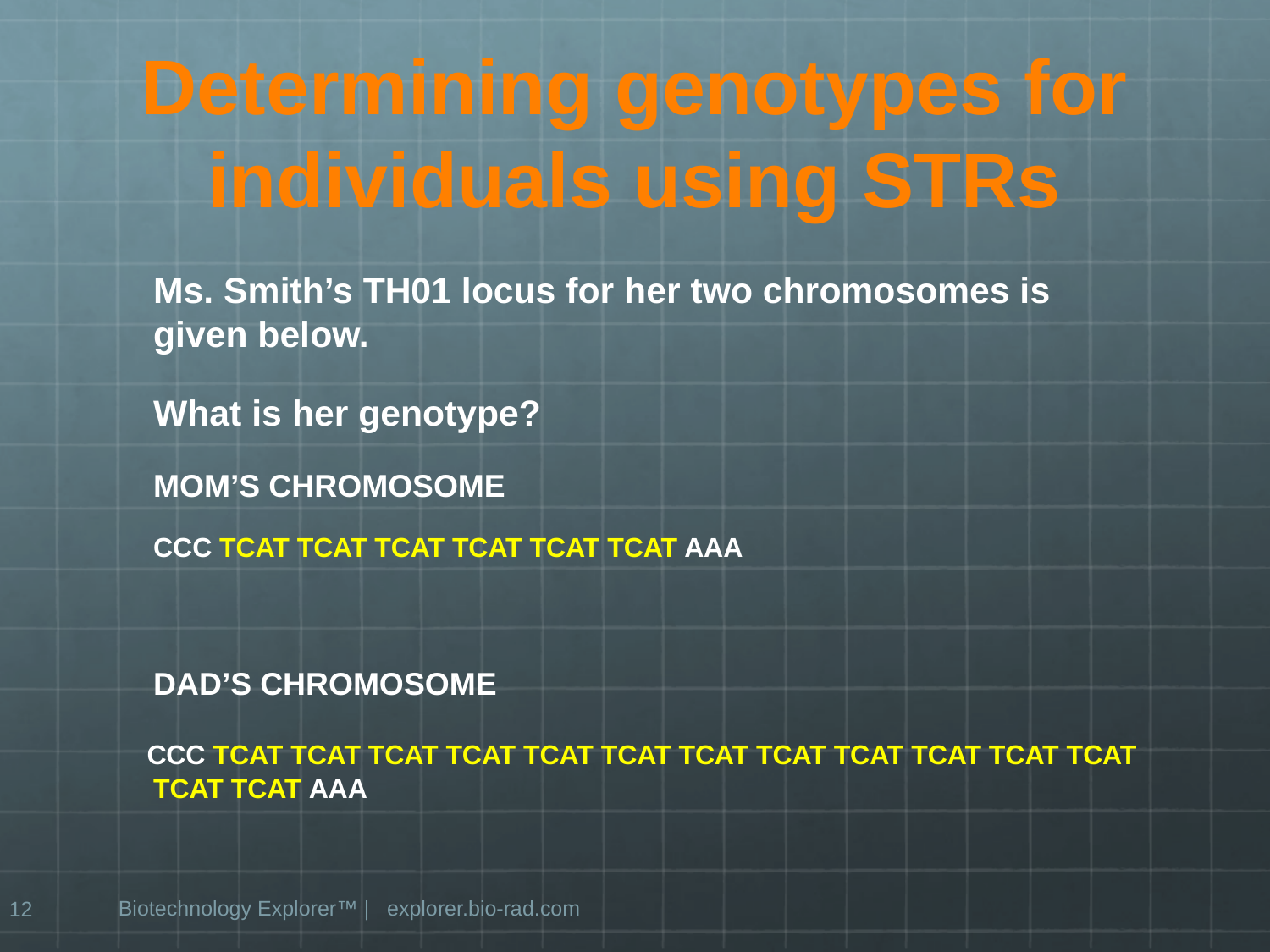

# Determining genotypes for individuals using STRs
Ms. Smith’s TH01 locus for her two chromosomes is given below.
What is her genotype?
MOM’S CHROMOSOME
CCC TCAT TCAT TCAT TCAT TCAT TCAT AAA

DAD’S CHROMOSOME
   CCC TCAT TCAT TCAT TCAT TCAT TCAT TCAT TCAT TCAT TCAT TCAT TCAT TCAT TCAT AAA